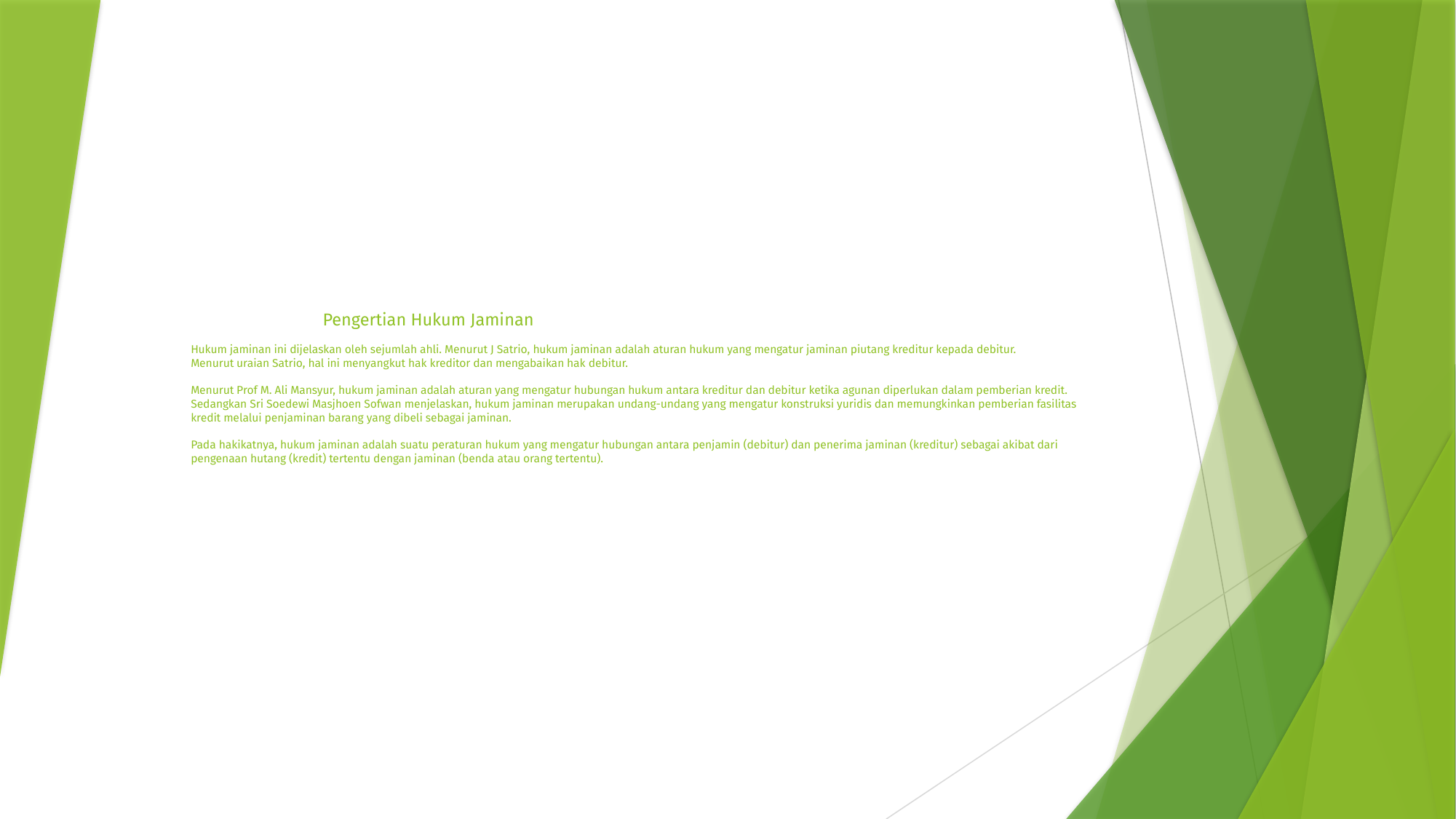

# Pengertian Hukum Jaminan Hukum jaminan ini dijelaskan oleh sejumlah ahli. Menurut J Satrio, hukum jaminan adalah aturan hukum yang mengatur jaminan piutang kreditur kepada debitur. Menurut uraian Satrio, hal ini menyangkut hak kreditor dan mengabaikan hak debitur. Menurut Prof M. Ali Mansyur, hukum jaminan adalah aturan yang mengatur hubungan hukum antara kreditur dan debitur ketika agunan diperlukan dalam pemberian kredit. Sedangkan Sri Soedewi Masjhoen Sofwan menjelaskan, hukum jaminan merupakan undang-undang yang mengatur konstruksi yuridis dan memungkinkan pemberian fasilitas kredit melalui penjaminan barang yang dibeli sebagai jaminan. Pada hakikatnya, hukum jaminan adalah suatu peraturan hukum yang mengatur hubungan antara penjamin (debitur) dan penerima jaminan (kreditur) sebagai akibat dari pengenaan hutang (kredit) tertentu dengan jaminan (benda atau orang tertentu).